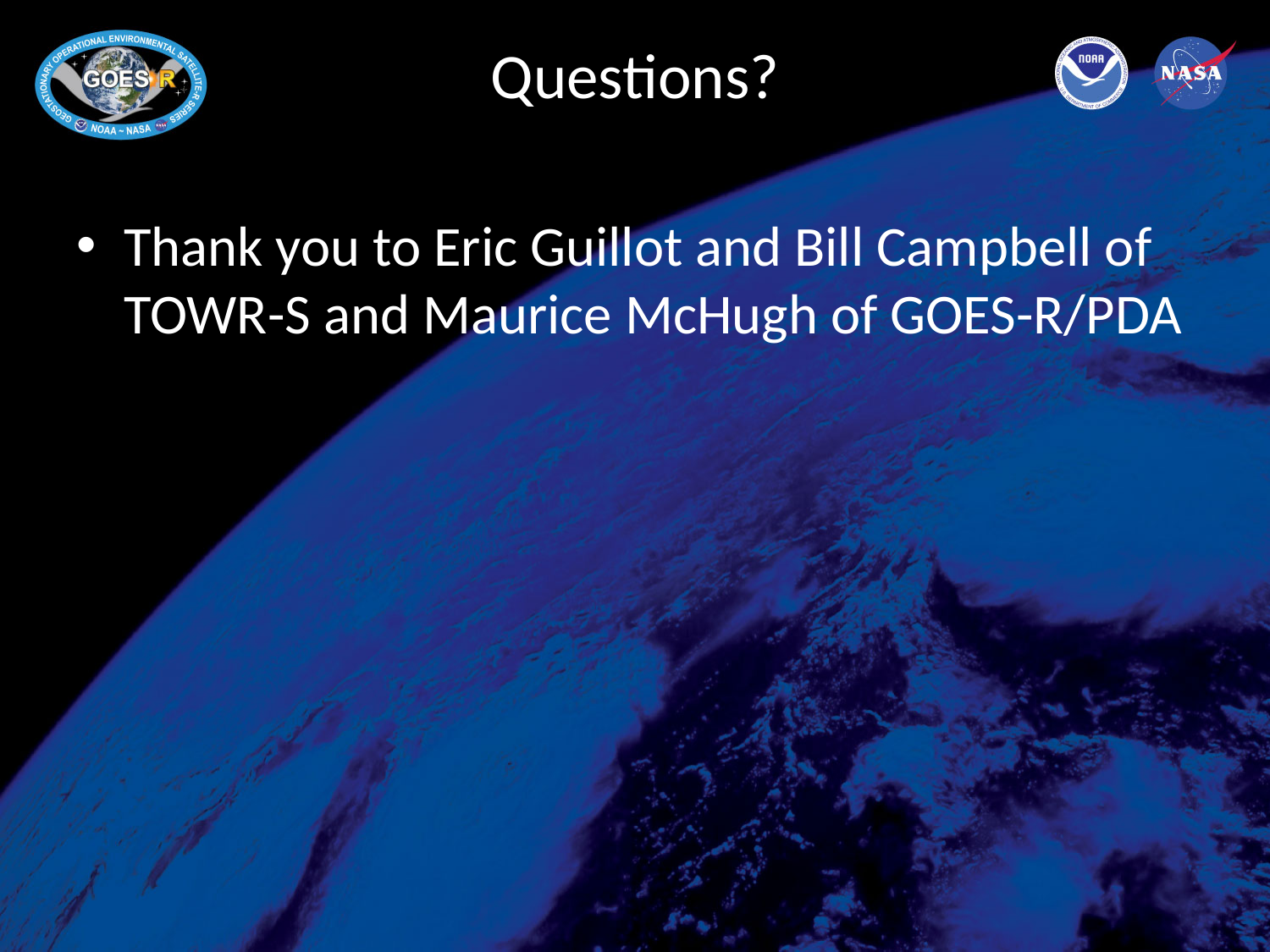

# Questions?
Thank you to Eric Guillot and Bill Campbell of TOWR-S and Maurice McHugh of GOES-R/PDA